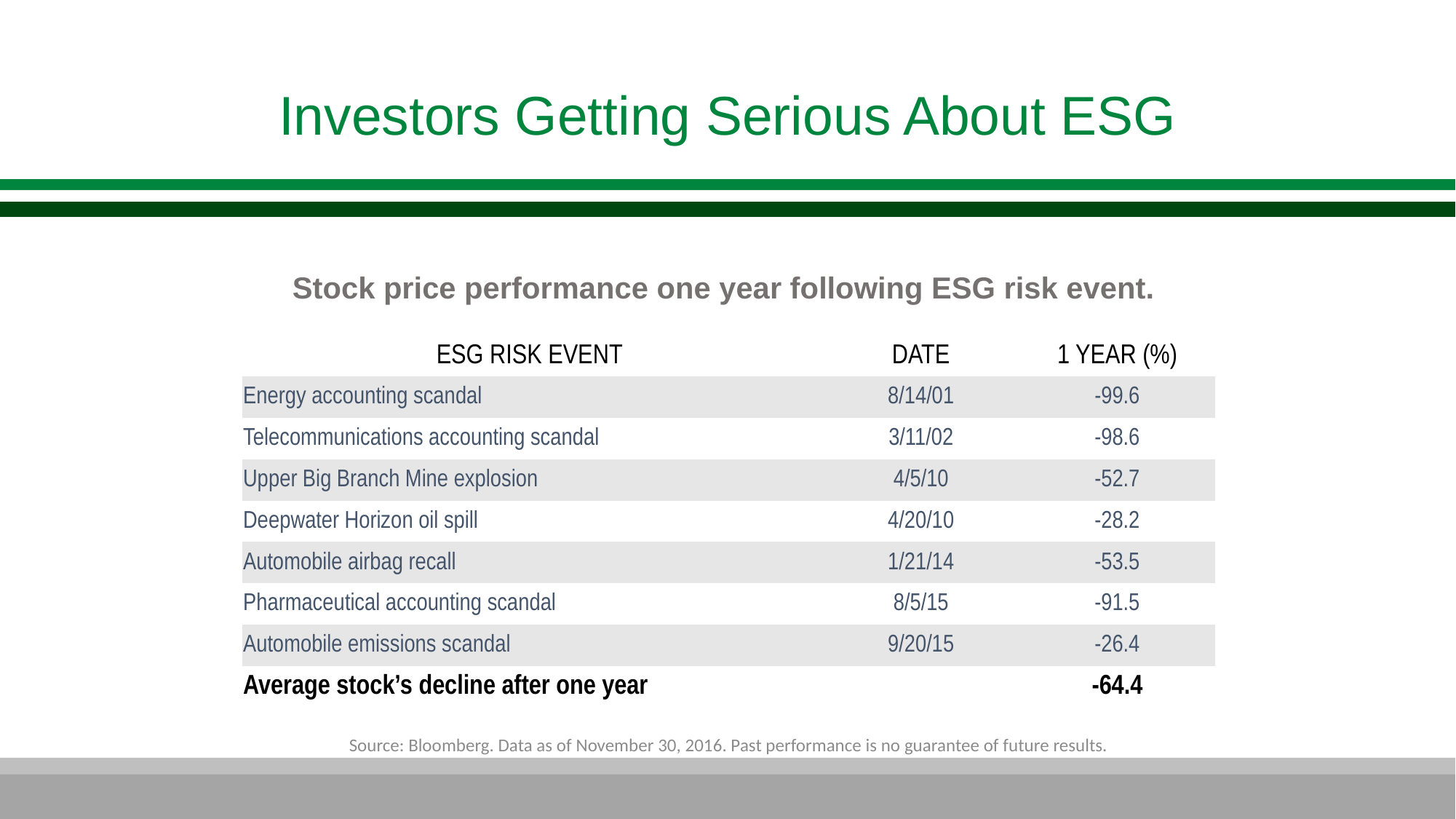

Investors Getting Serious About ESG

Stock price performance one year following ESG risk event.
| ESG RISK EVENT | DATE | 1 YEAR (%) |
| --- | --- | --- |
| Energy accounting scandal | 8/14/01 | -99.6 |
| Telecommunications accounting scandal | 3/11/02 | -98.6 |
| Upper Big Branch Mine explosion | 4/5/10 | -52.7 |
| Deepwater Horizon oil spill | 4/20/10 | -28.2 |
| Automobile airbag recall | 1/21/14 | -53.5 |
| Pharmaceutical accounting scandal | 8/5/15 | -91.5 |
| Automobile emissions scandal | 9/20/15 | -26.4 |
| Average stock’s decline after one year |  | -64.4 |
Source: Bloomberg. Data as of November 30, 2016. Past performance is no guarantee of future results.